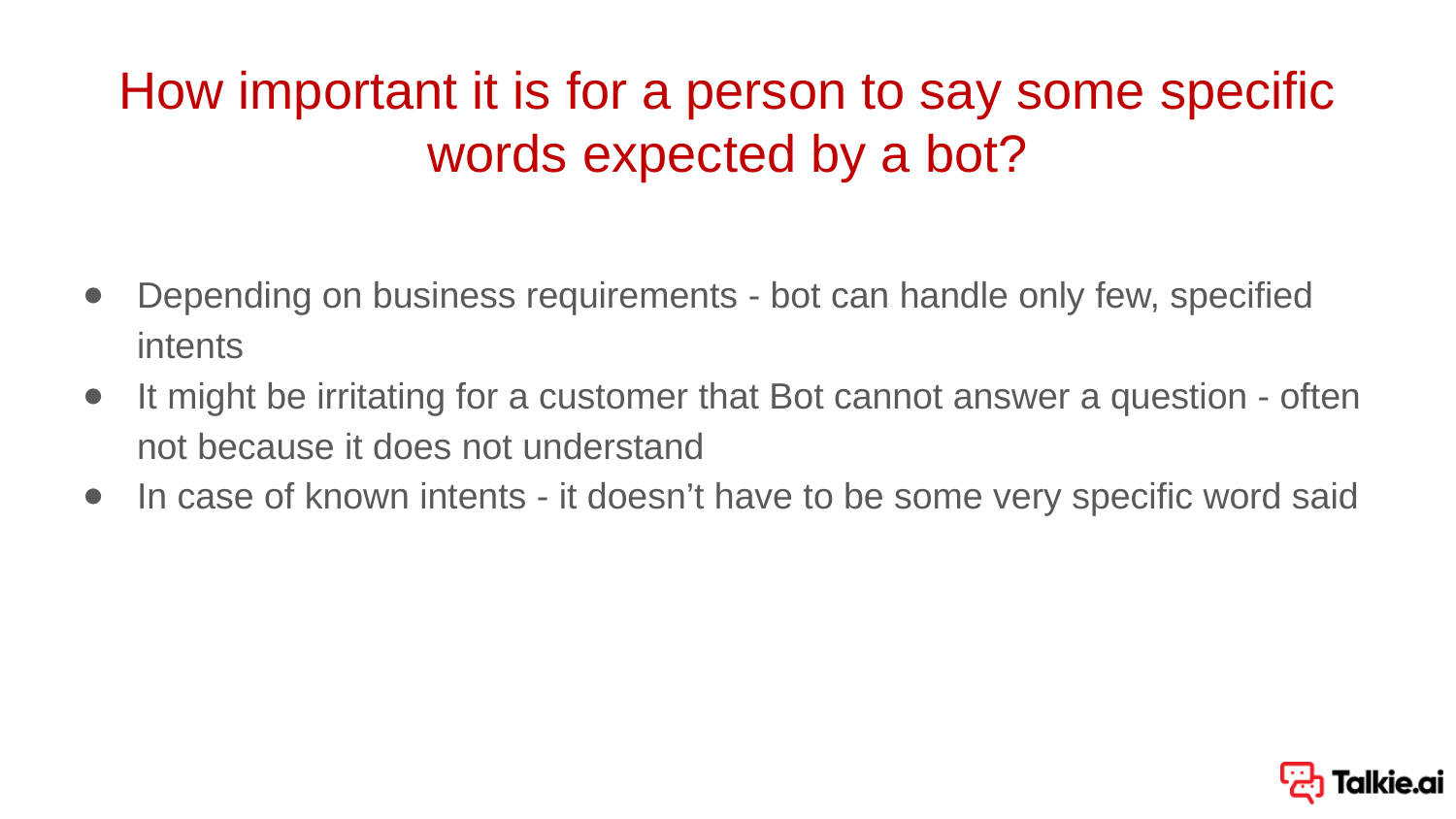

# How important it is for a person to say some specific words expected by a bot?
Depending on business requirements - bot can handle only few, specified intents
It might be irritating for a customer that Bot cannot answer a question - often not because it does not understand
In case of known intents - it doesn’t have to be some very specific word said